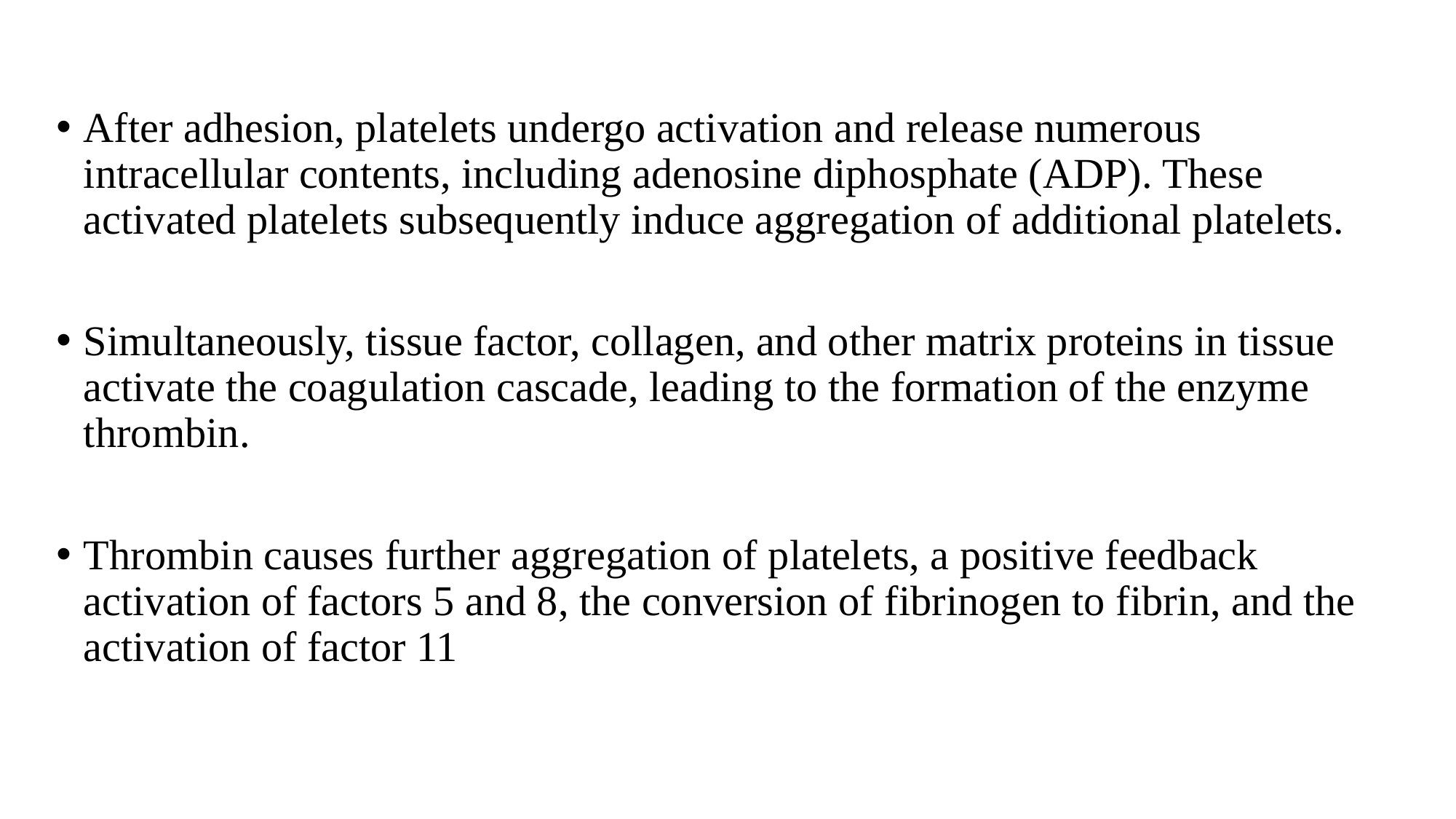

After adhesion, platelets undergo activation and release numerous intracellular contents, including adenosine diphosphate (ADP). These activated platelets subsequently induce aggregation of additional platelets.

Simultaneously, tissue factor, collagen, and other matrix proteins in tissue activate the coagulation cascade, leading to the formation of the enzyme thrombin.

Thrombin causes further aggregation of platelets, a positive feedback activation of factors 5 and 8, the conversion of fibrinogen to fibrin, and the activation of factor 11